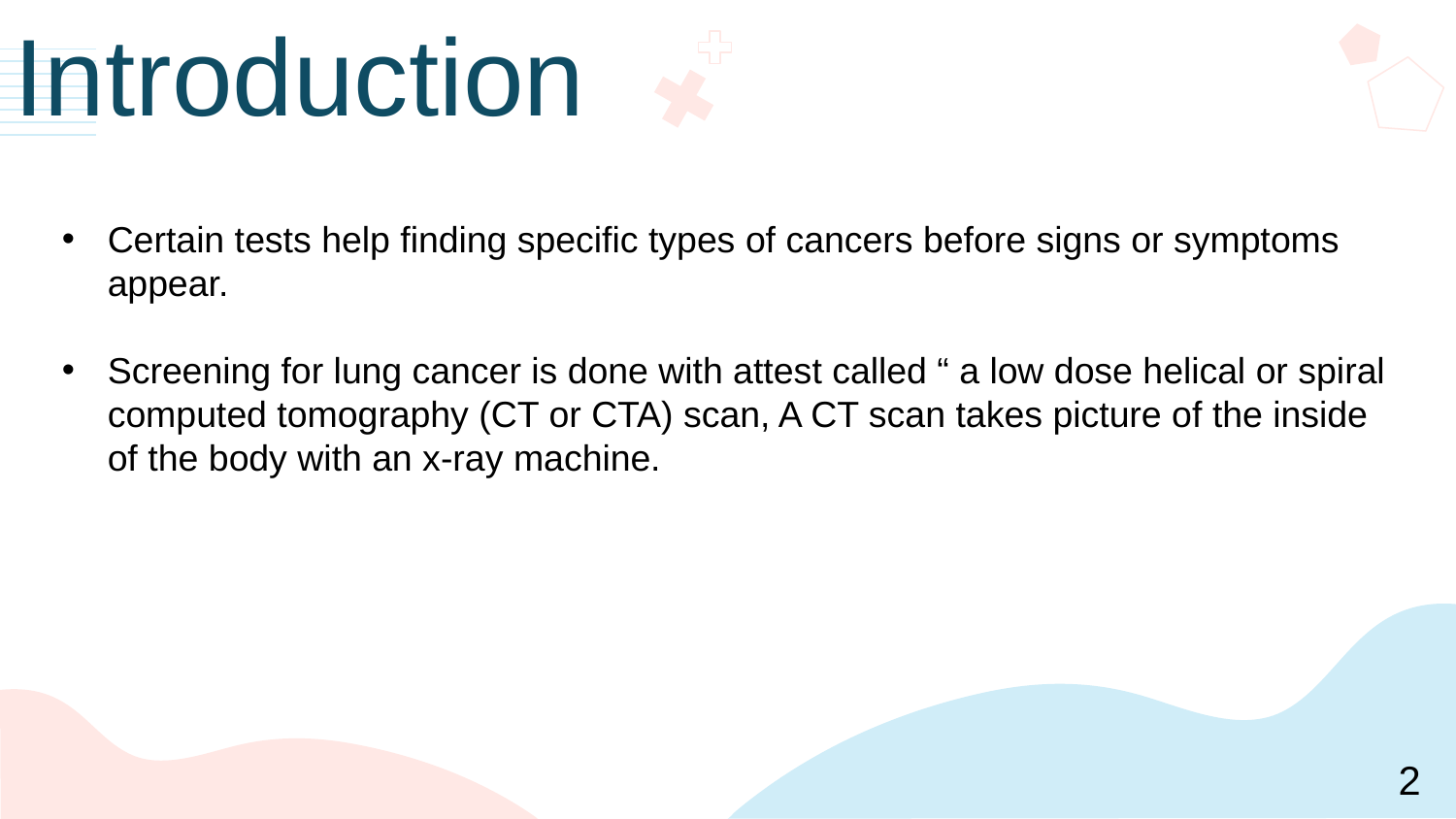

Introduction
Certain tests help finding specific types of cancers before signs or symptoms appear.

Screening for lung cancer is done with attest called “ a low dose helical or spiral computed tomography (CT or CTA) scan, A CT scan takes picture of the inside of the body with an x-ray machine.

2